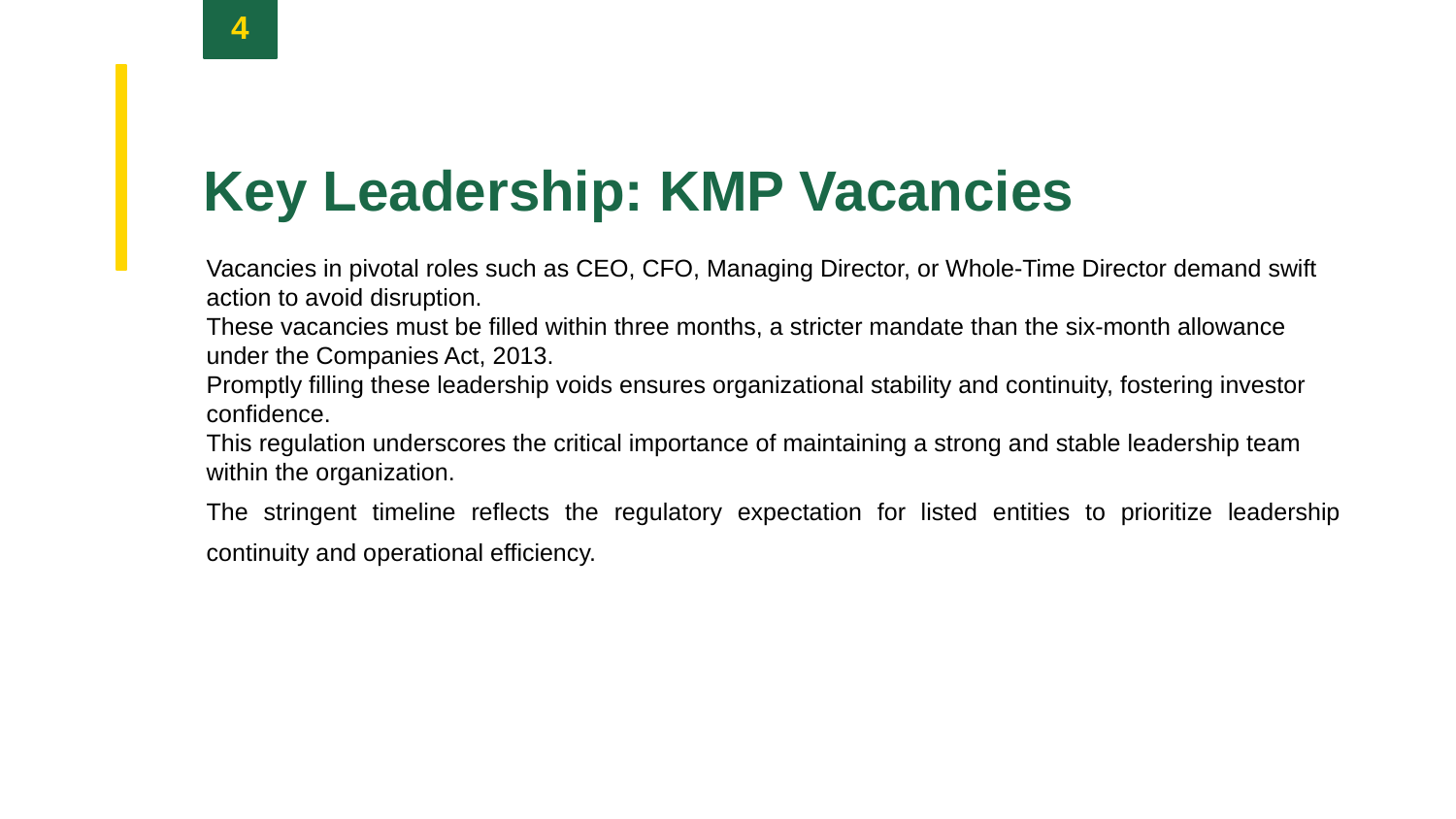

4

Key Leadership: KMP Vacancies
Vacancies in pivotal roles such as CEO, CFO, Managing Director, or Whole-Time Director demand swift action to avoid disruption.
These vacancies must be filled within three months, a stricter mandate than the six-month allowance under the Companies Act, 2013.
Promptly filling these leadership voids ensures organizational stability and continuity, fostering investor confidence.
This regulation underscores the critical importance of maintaining a strong and stable leadership team within the organization.
The stringent timeline reflects the regulatory expectation for listed entities to prioritize leadership continuity and operational efficiency.